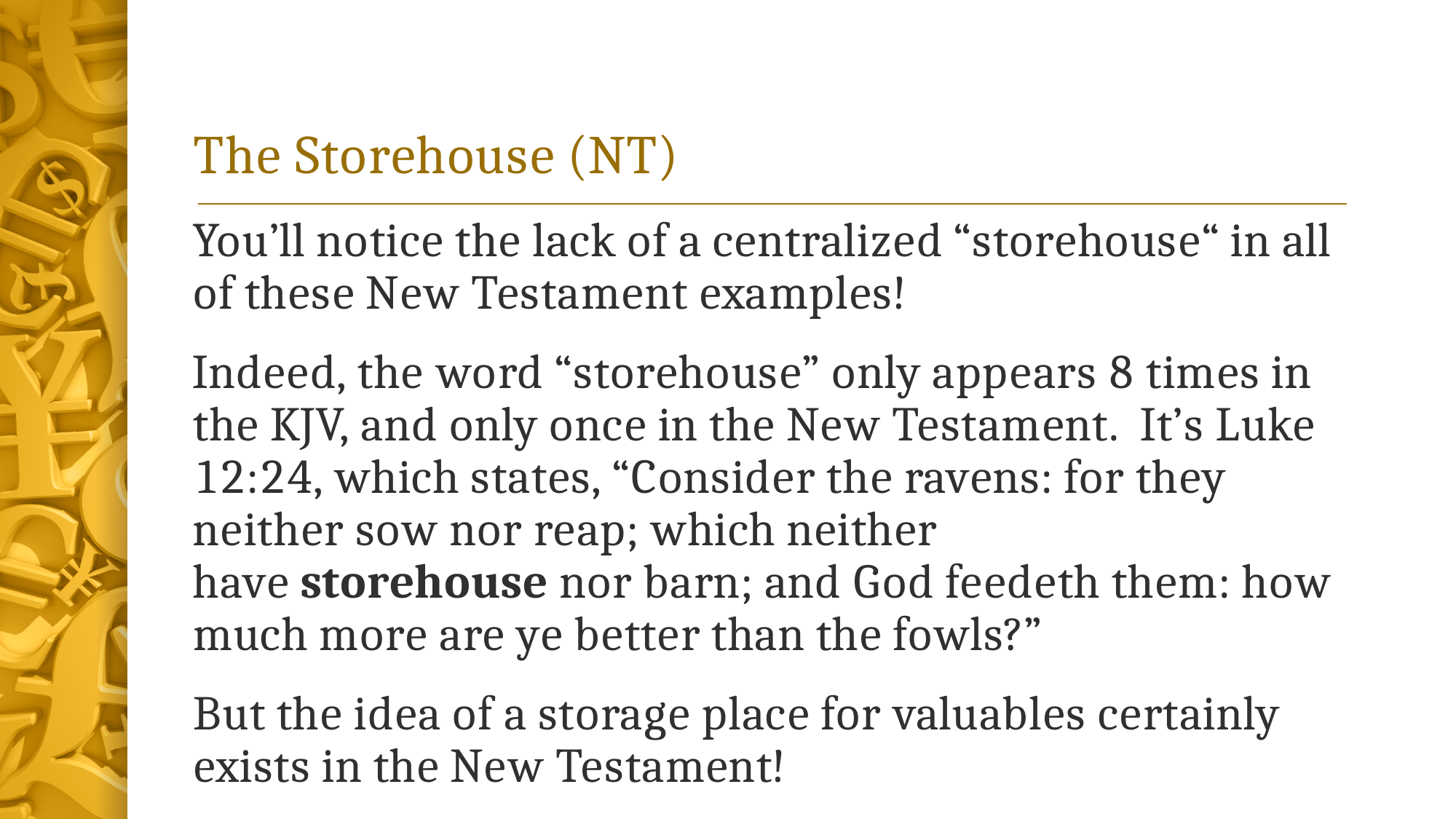

# The Storehouse (NT)
You’ll notice the lack of a centralized “storehouse“ in all of these New Testament examples!
Indeed, the word “storehouse” only appears 8 times in the KJV, and only once in the New Testament.  It’s Luke 12:24, which states, “Consider the ravens: for they neither sow nor reap; which neither have storehouse nor barn; and God feedeth them: how much more are ye better than the fowls?”
But the idea of a storage place for valuables certainly exists in the New Testament!